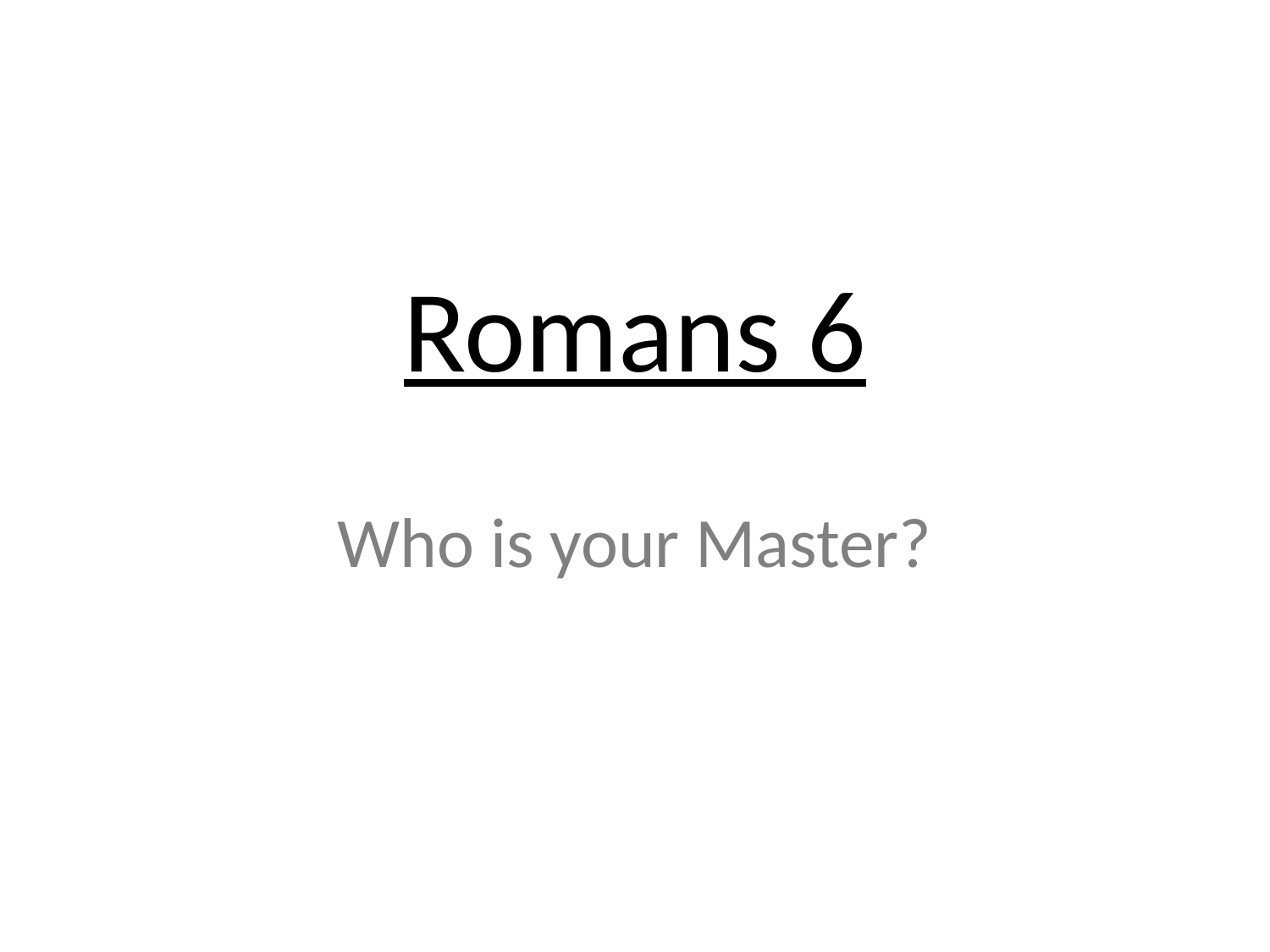

# Romans 6
Who is your Master?